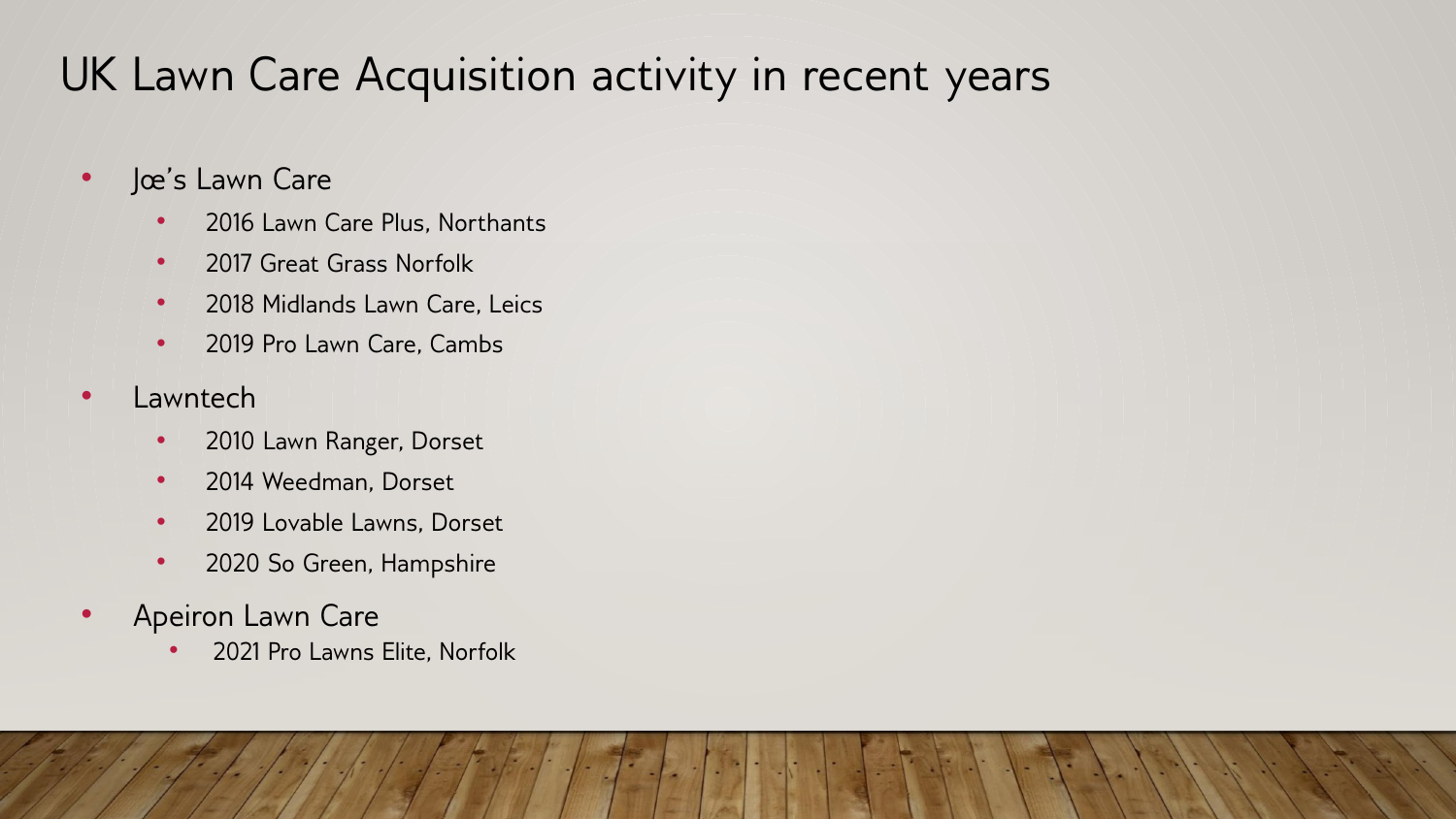

# UK Lawn Care Acquisition activity in recent years
Joe’s Lawn Care
2016 Lawn Care Plus, Northants
2017 Great Grass Norfolk
2018 Midlands Lawn Care, Leics
2019 Pro Lawn Care, Cambs
Lawntech
2010 Lawn Ranger, Dorset
2014 Weedman, Dorset
2019 Lovable Lawns, Dorset
2020 So Green, Hampshire
Apeiron Lawn Care
  2021 Pro Lawns Elite, Norfolk